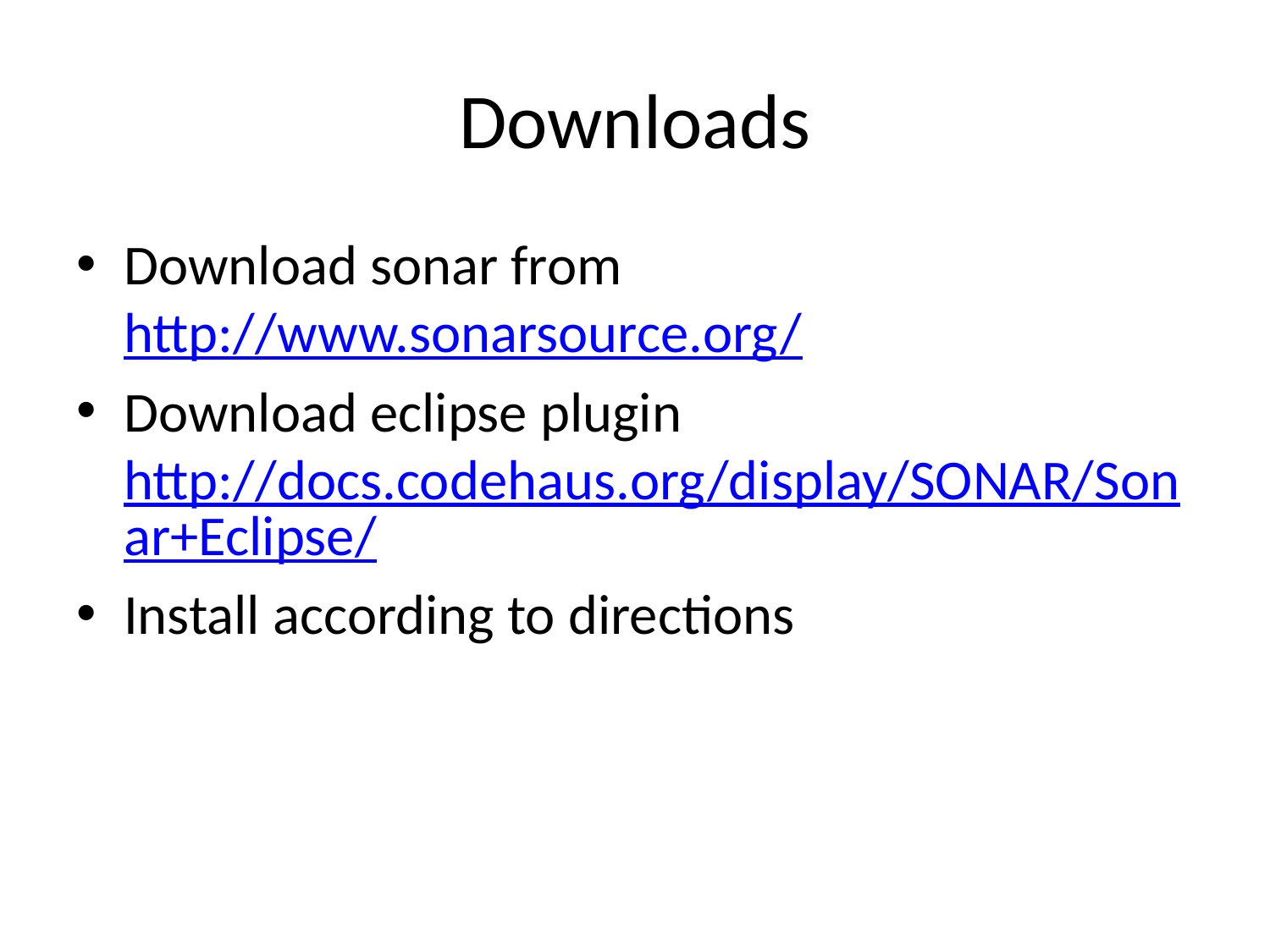

# Downloads
Download sonar from http://www.sonarsource.org/
Download eclipse plugin http://docs.codehaus.org/display/SONAR/Sonar+Eclipse/
Install according to directions